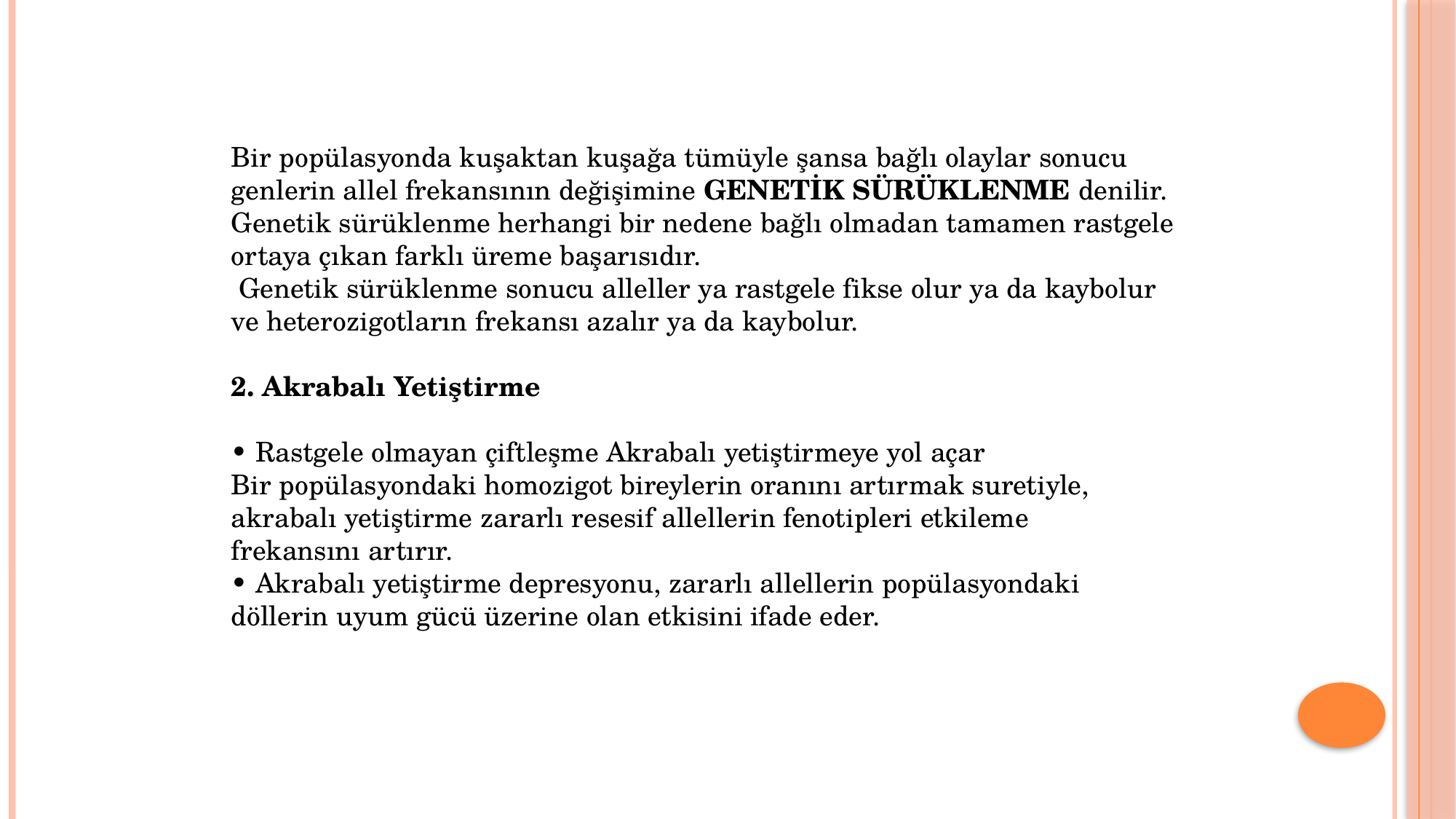

Bir popülasyonda kuşaktan kuşağa tümüyle şansa bağlı olaylar sonucu genlerin allel frekansının değişimine GENETİK SÜRÜKLENME denilir. Genetik sürüklenme herhangi bir nedene bağlı olmadan tamamen rastgele ortaya çıkan farklı üreme başarısıdır.
 Genetik sürüklenme sonucu alleller ya rastgele fikse olur ya da kaybolur ve heterozigotların frekansı azalır ya da kaybolur.

2. Akrabalı Yetiştirme
• Rastgele olmayan çiftleşme Akrabalı yetiştirmeye yol açar
Bir popülasyondaki homozigot bireylerin oranını artırmak suretiyle, akrabalı yetiştirme zararlı resesif allellerin fenotipleri etkileme
frekansını artırır.
• Akrabalı yetiştirme depresyonu, zararlı allellerin popülasyondaki döllerin uyum gücü üzerine olan etkisini ifade eder.